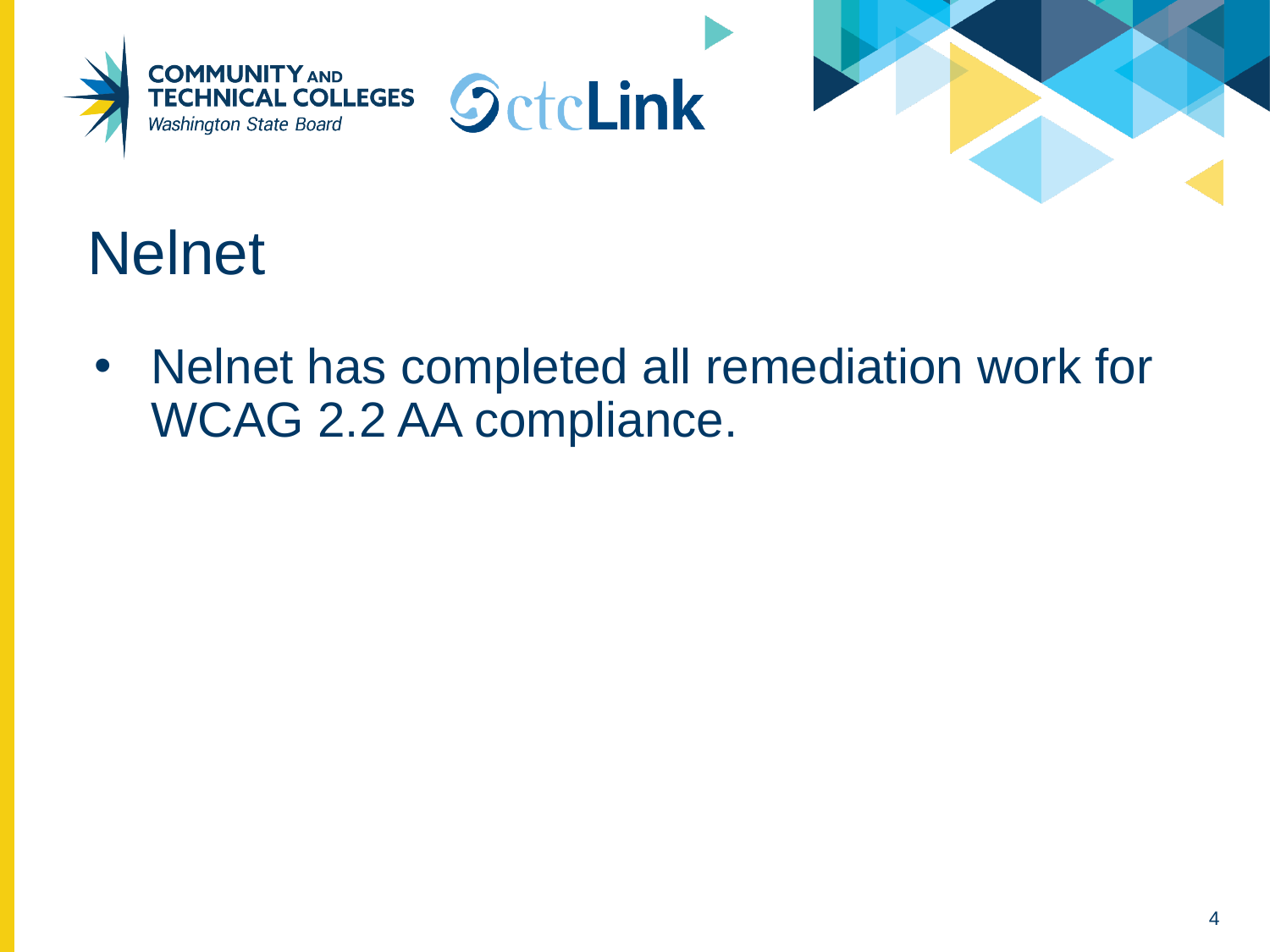

# Nelnet
Nelnet has completed all remediation work for WCAG 2.2 AA compliance.
4